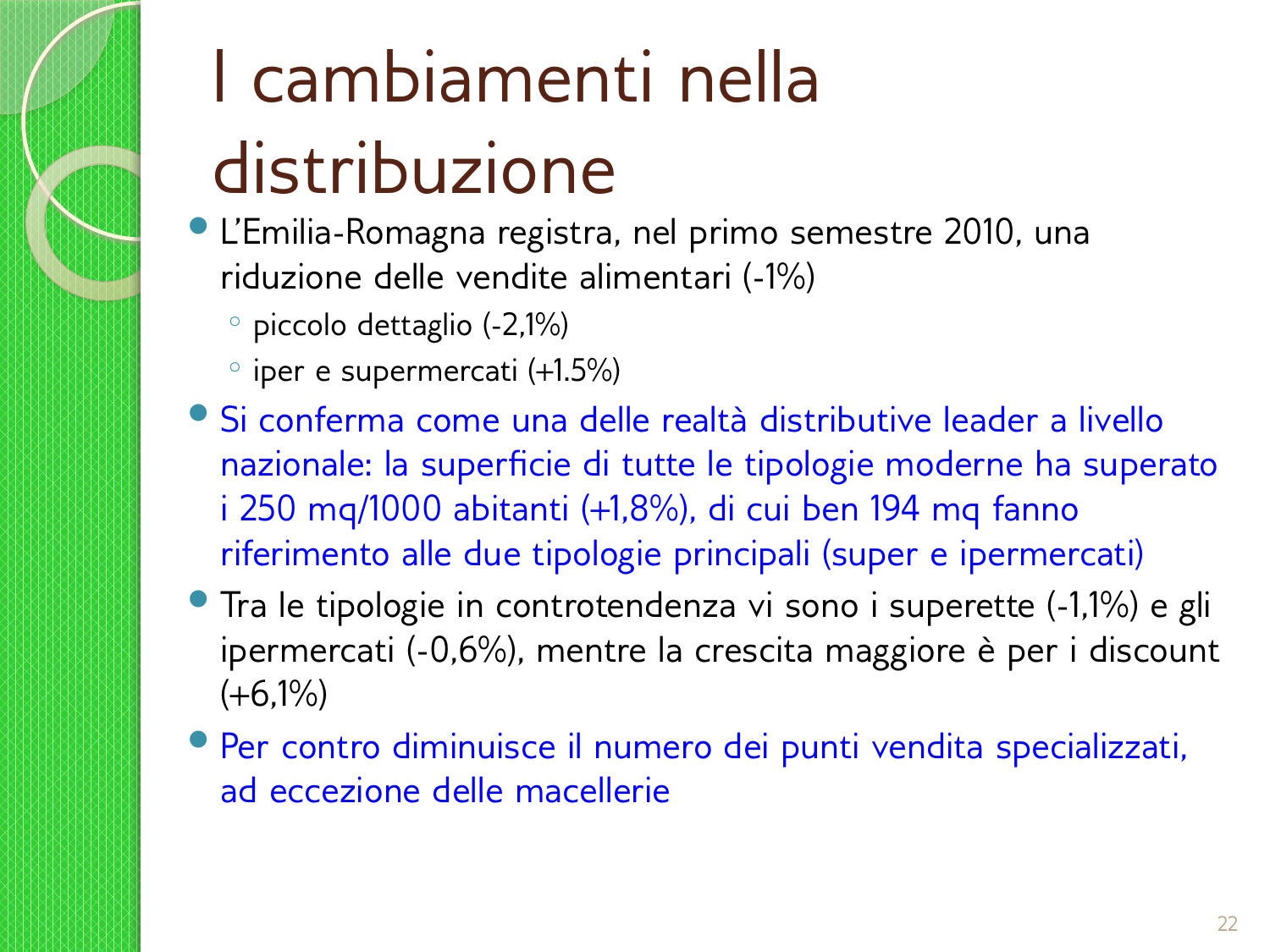

# I cambiamenti nella distribuzione
L’Emilia-Romagna registra, nel primo semestre 2010, una riduzione delle vendite alimentari (-1%)
piccolo dettaglio (-2,1%)
iper e supermercati (+1.5%)
Si conferma come una delle realtà distributive leader a livello nazionale: la superficie di tutte le tipologie moderne ha superato i 250 mq/1000 abitanti (+1,8%), di cui ben 194 mq fanno riferimento alle due tipologie principali (super e ipermercati)
Tra le tipologie in controtendenza vi sono i superette (-1,1%) e gli ipermercati (-0,6%), mentre la crescita maggiore è per i discount (+6,1%)
Per contro diminuisce il numero dei punti vendita specializzati, ad eccezione delle macellerie

22